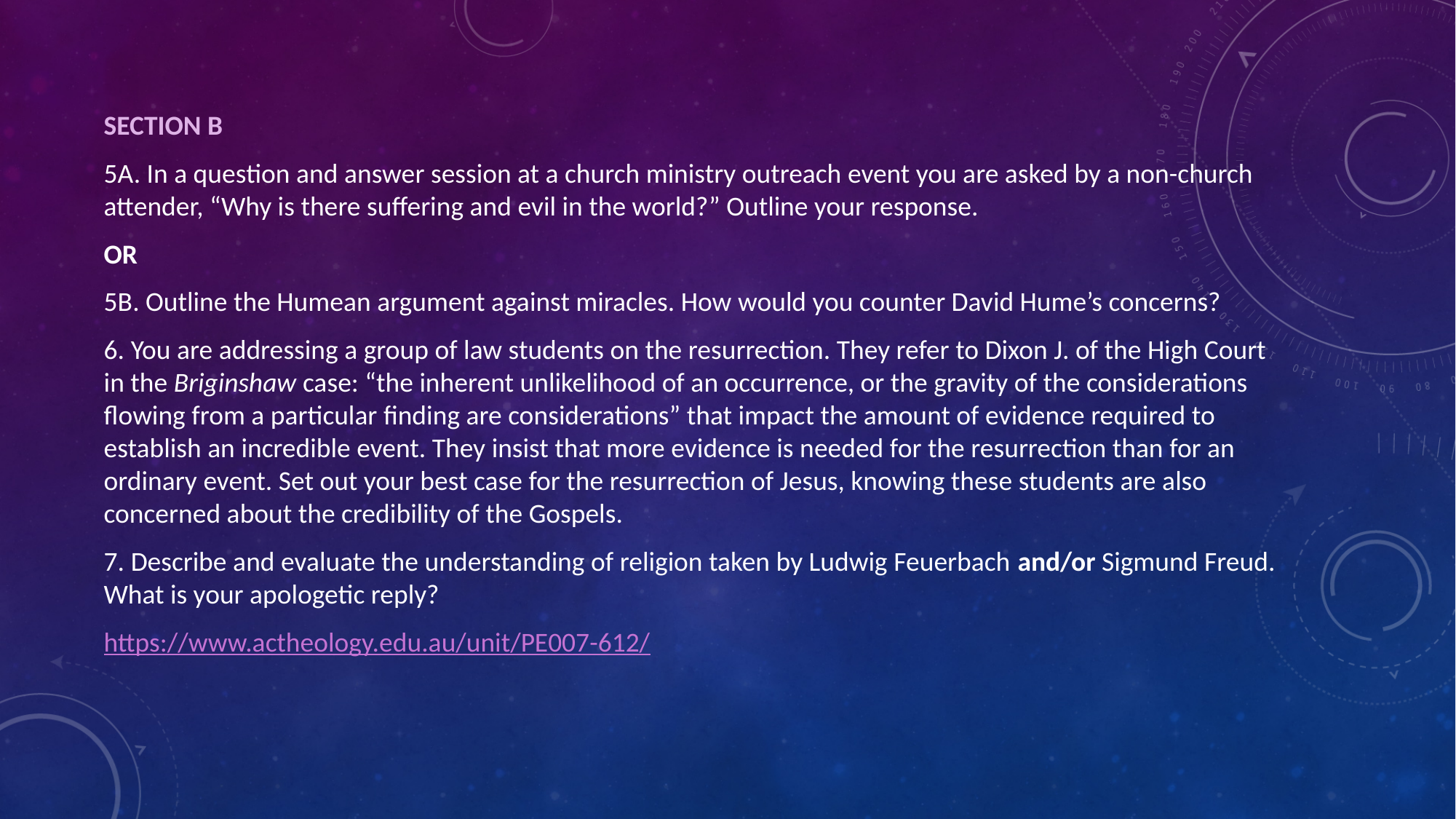

SECTION B
5A. In a question and answer session at a church ministry outreach event you are asked by a non-church attender, “Why is there suffering and evil in the world?” Outline your response.
OR
5B. Outline the Humean argument against miracles. How would you counter David Hume’s concerns?
6. You are addressing a group of law students on the resurrection. They refer to Dixon J. of the High Court in the Briginshaw case: “the inherent unlikelihood of an occurrence, or the gravity of the considerations flowing from a particular finding are considerations” that impact the amount of evidence required to establish an incredible event. They insist that more evidence is needed for the resurrection than for an ordinary event. Set out your best case for the resurrection of Jesus, knowing these students are also concerned about the credibility of the Gospels.
7. Describe and evaluate the understanding of religion taken by Ludwig Feuerbach and/or Sigmund Freud. What is your apologetic reply?
https://www.actheology.edu.au/unit/PE007-612/